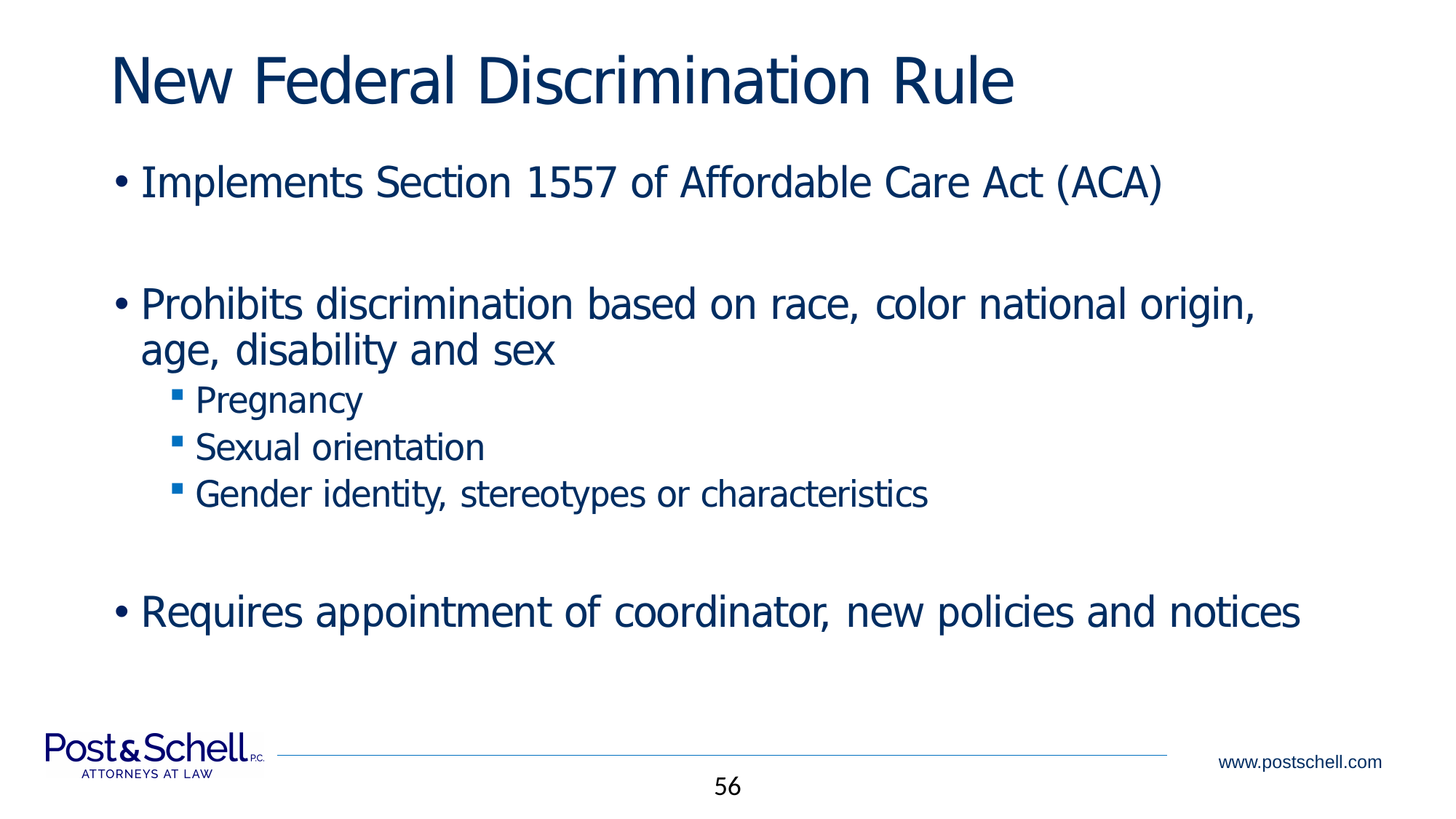

# New Federal Discrimination Rule
Implements Section 1557 of Affordable Care Act (ACA)

Prohibits discrimination based on race, color national origin, age, disability and sex
Pregnancy
Sexual orientation
Gender identity, stereotypes or characteristics

Requires appointment of coordinator, new policies and notices

56